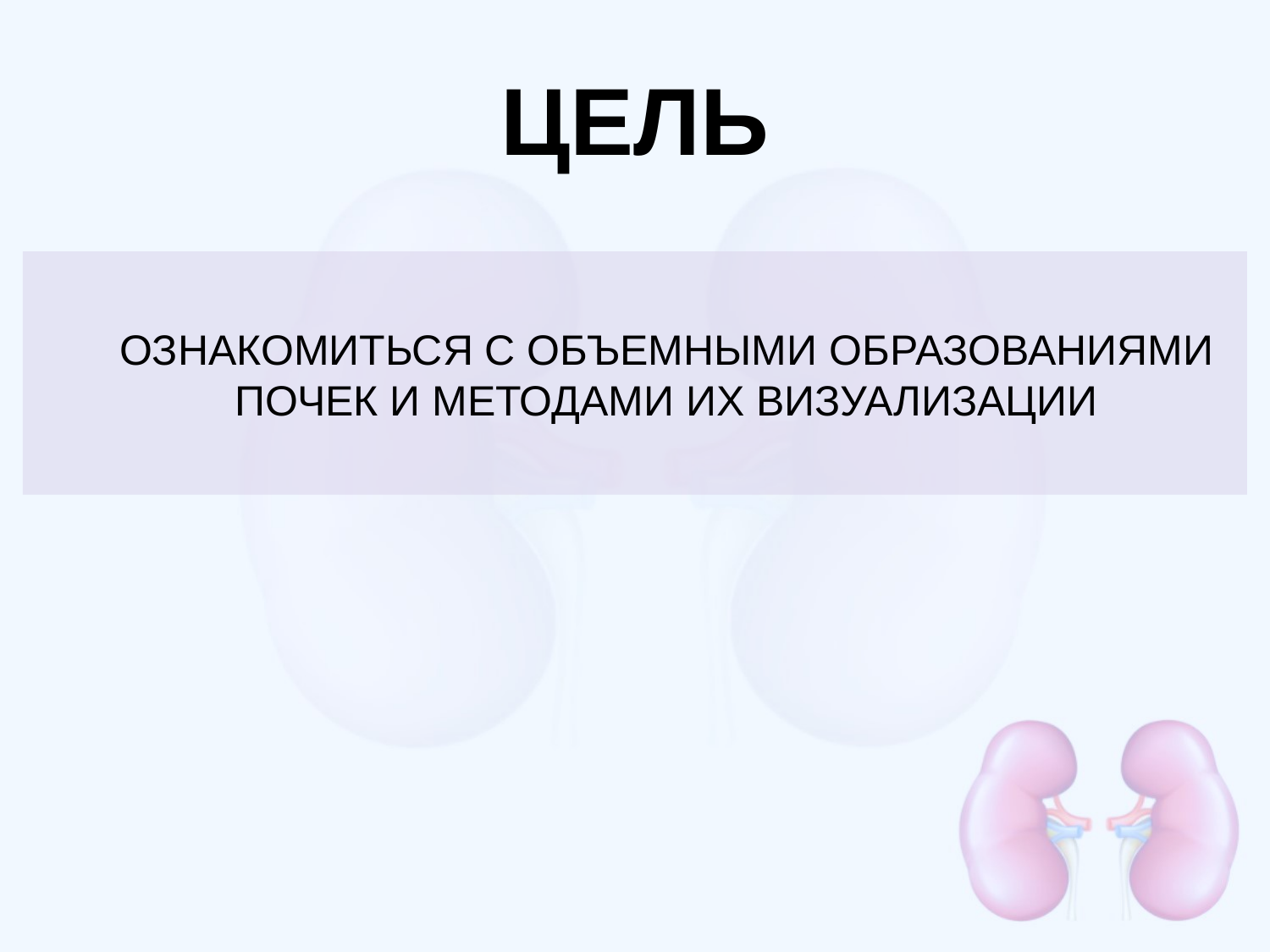

# ЦЕЛЬ
ОЗНАКОМИТЬСЯ С ОБЪЕМНЫМИ ОБРАЗОВАНИЯМИ ПОЧЕК И МЕТОДАМИ ИХ ВИЗУАЛИЗАЦИИ